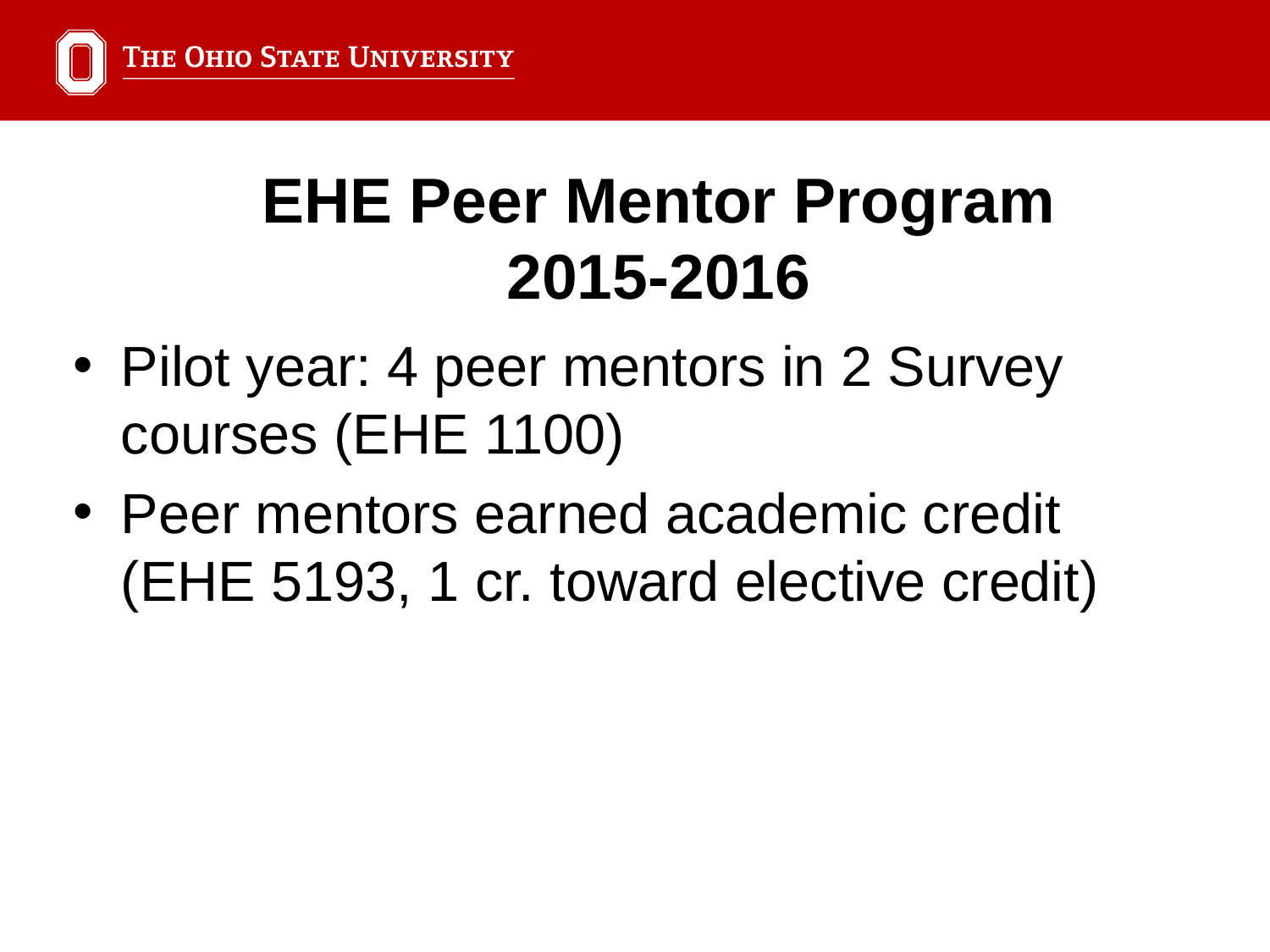

EHE Peer Mentor Program
2015-2016
Pilot year: 4 peer mentors in 2 Survey courses (EHE 1100)
Peer mentors earned academic credit (EHE 5193, 1 cr. toward elective credit)